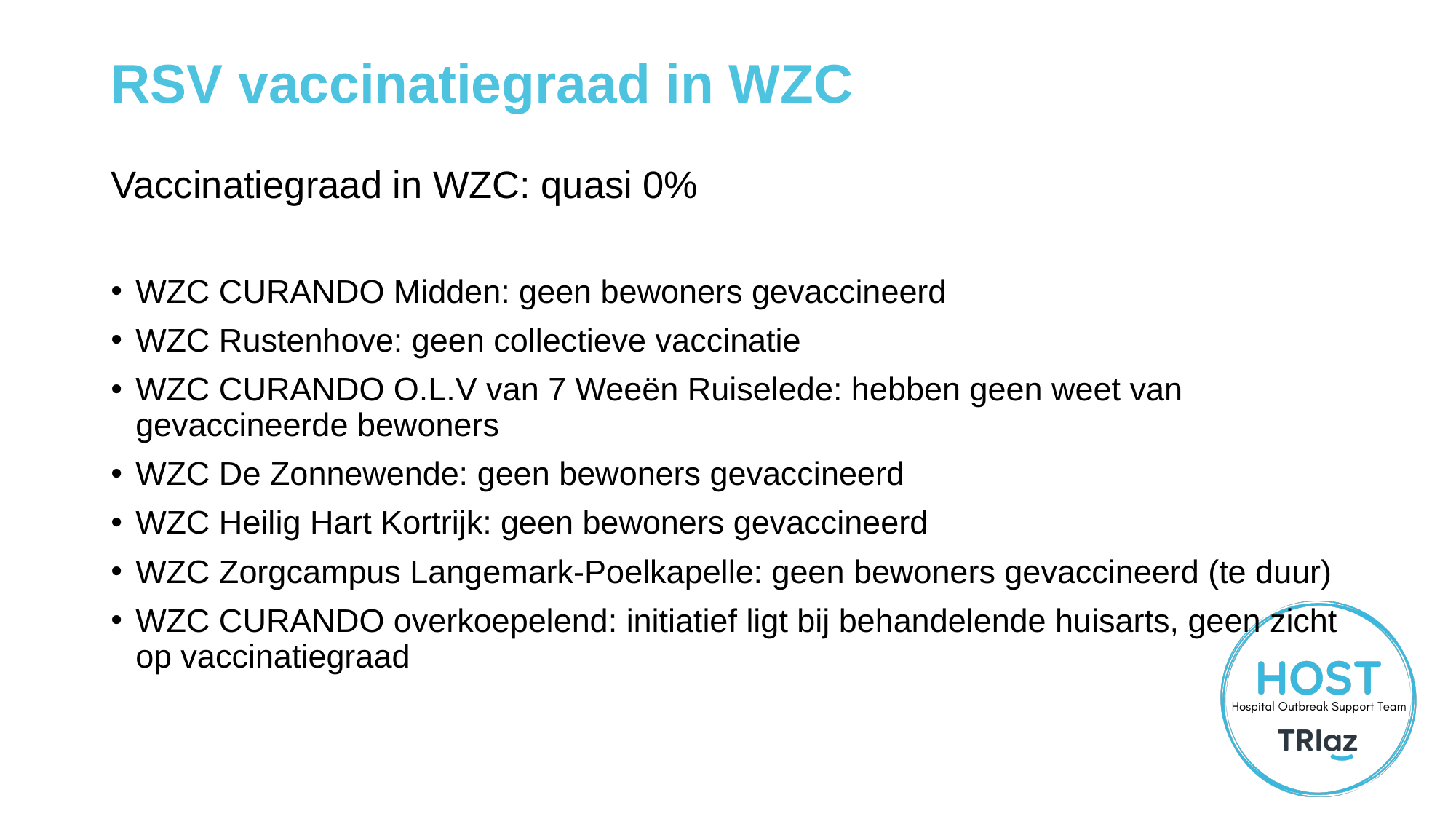

# RSV vaccinatiegraad in WZC
Vaccinatiegraad in WZC: quasi 0%

WZC CURANDO Midden: geen bewoners gevaccineerd
WZC Rustenhove: geen collectieve vaccinatie
WZC CURANDO O.L.V van 7 Weeën Ruiselede: hebben geen weet van gevaccineerde bewoners
WZC De Zonnewende: geen bewoners gevaccineerd
WZC Heilig Hart Kortrijk: geen bewoners gevaccineerd
WZC Zorgcampus Langemark-Poelkapelle: geen bewoners gevaccineerd (te duur)
WZC CURANDO overkoepelend: initiatief ligt bij behandelende huisarts, geen zicht op vaccinatiegraad